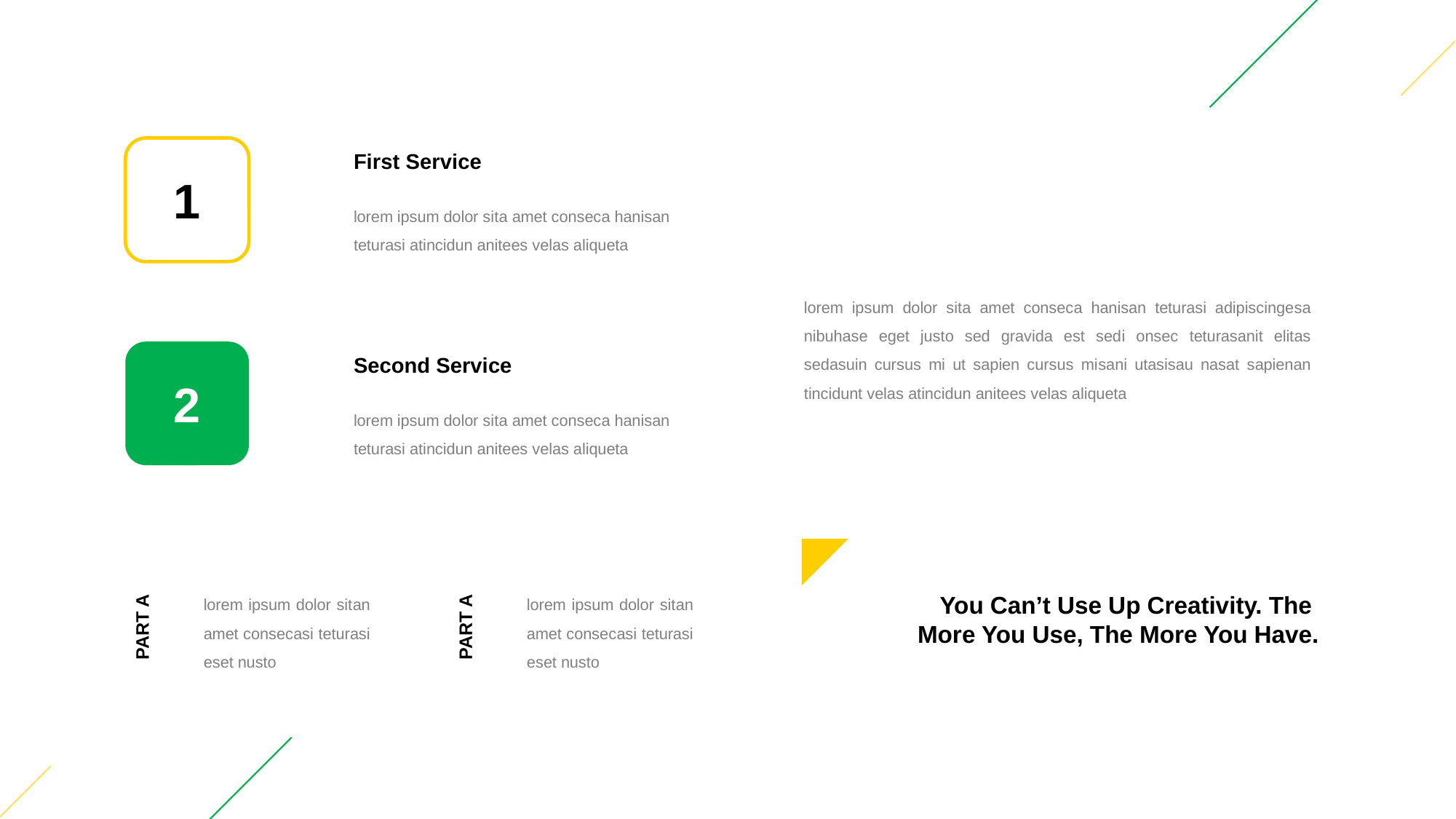

First Service
lorem ipsum dolor sita amet conseca hanisan teturasi atincidun anitees velas aliqueta
1

Second Service
lorem ipsum dolor sita amet conseca hanisan teturasi atincidun anitees velas aliqueta
2
lorem ipsum dolor sitan amet consecasi teturasi eset nusto
PART A
lorem ipsum dolor sitan amet consecasi teturasi eset nusto
PART A
lorem ipsum dolor sita amet conseca hanisan teturasi adipiscingesa nibuhase eget justo sed gravida est sedi onsec teturasanit elitas sedasuin cursus mi ut sapien cursus misani utasisau nasat sapienan tincidunt velas atincidun anitees velas aliqueta

You Can’t Use Up Creativity. The
More You Use, The More You Have.